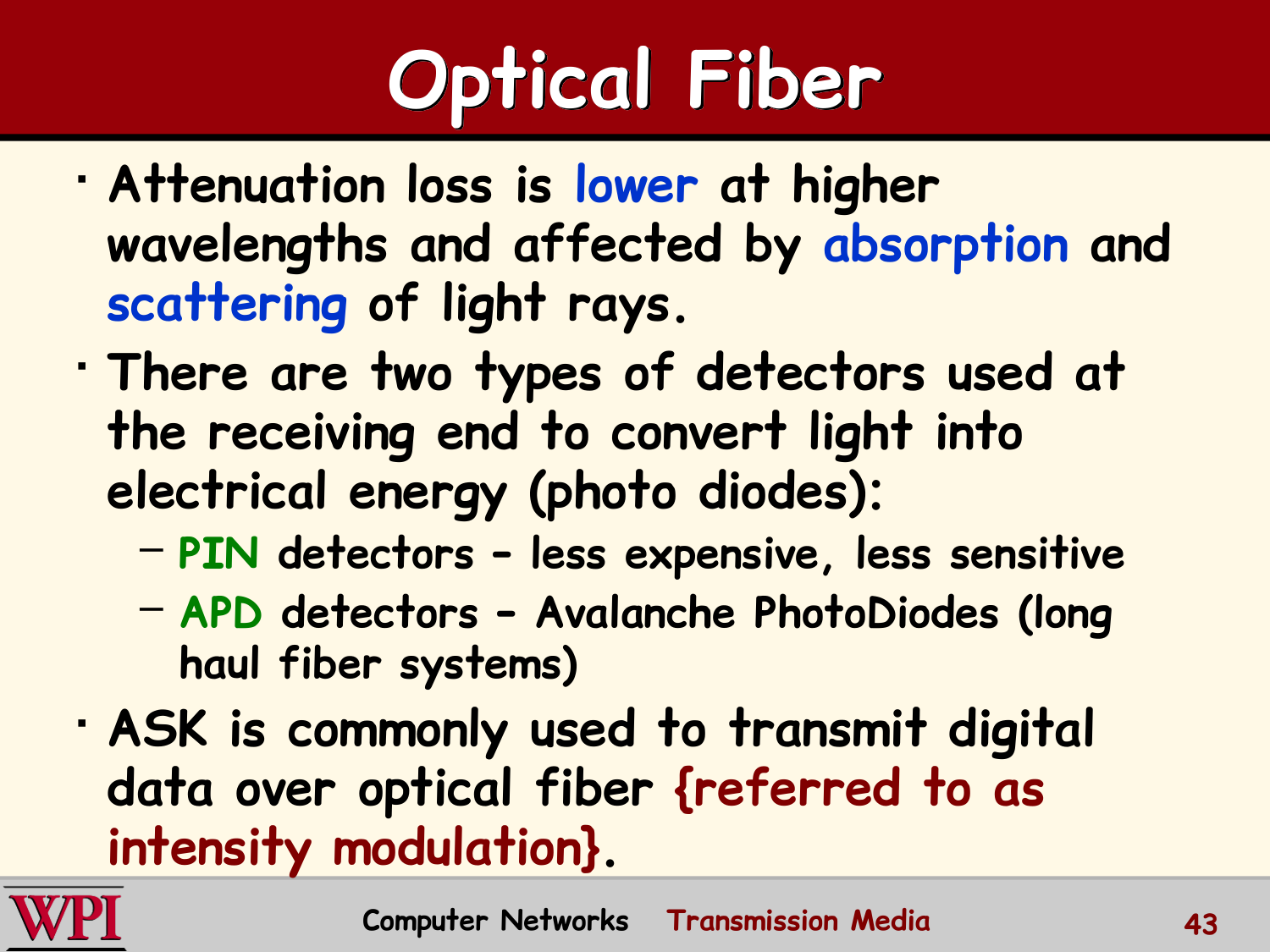

# Optical Fiber
Attenuation loss is lower at higher wavelengths and affected by absorption and scattering of light rays.
There are two types of detectors used at the receiving end to convert light into electrical energy (photo diodes):
PIN detectors – less expensive, less sensitive
APD detectors – Avalanche PhotoDiodes (long haul fiber systems)
ASK is commonly used to transmit digital data over optical fiber {referred to as intensity modulation}.
 Computer Networks   Transmission Media
43